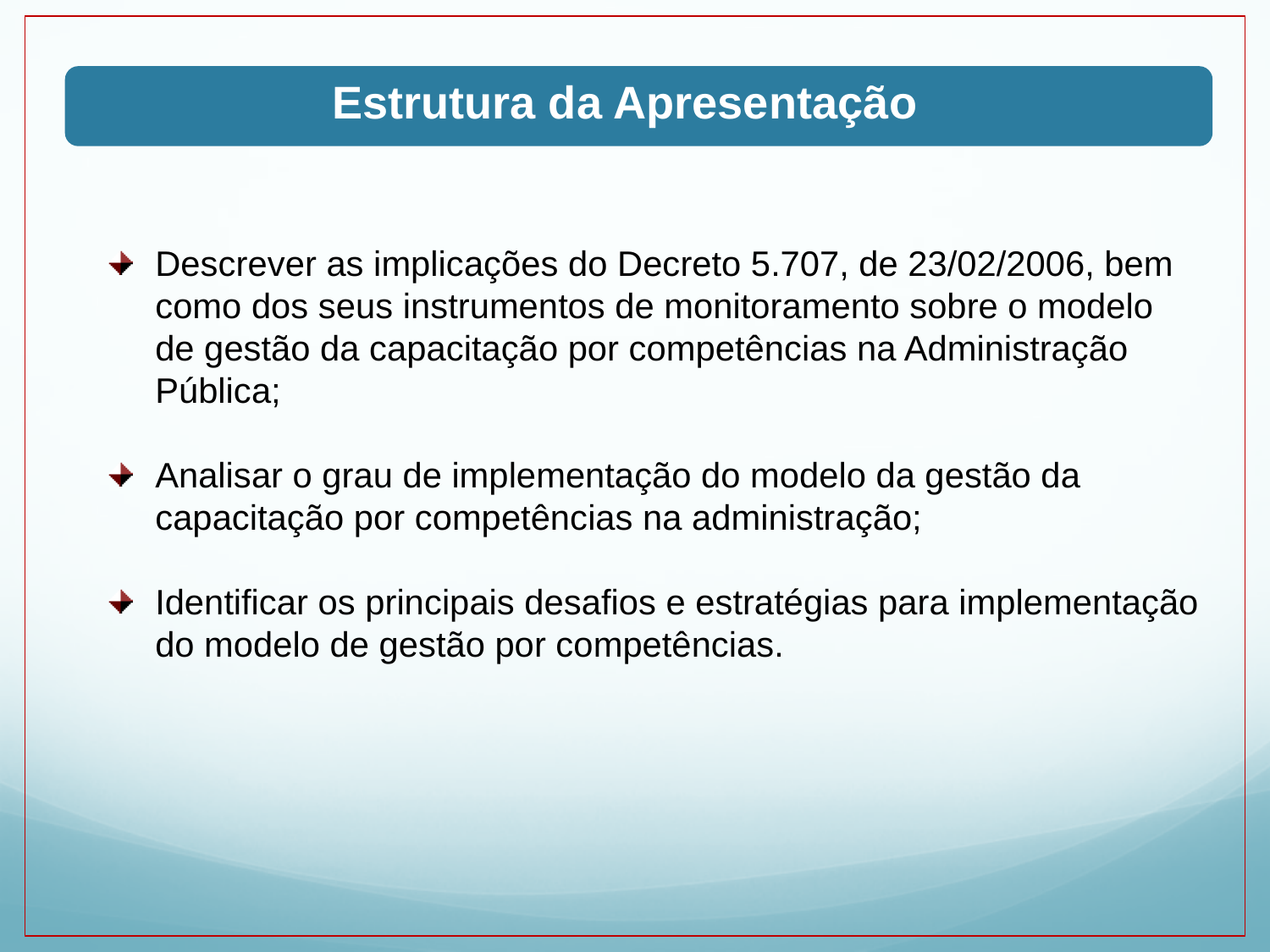

Estrutura da Apresentação
Descrever as implicações do Decreto 5.707, de 23/02/2006, bem como dos seus instrumentos de monitoramento sobre o modelo de gestão da capacitação por competências na Administração Pública;

Analisar o grau de implementação do modelo da gestão da capacitação por competências na administração;

Identificar os principais desafios e estratégias para implementação do modelo de gestão por competências.